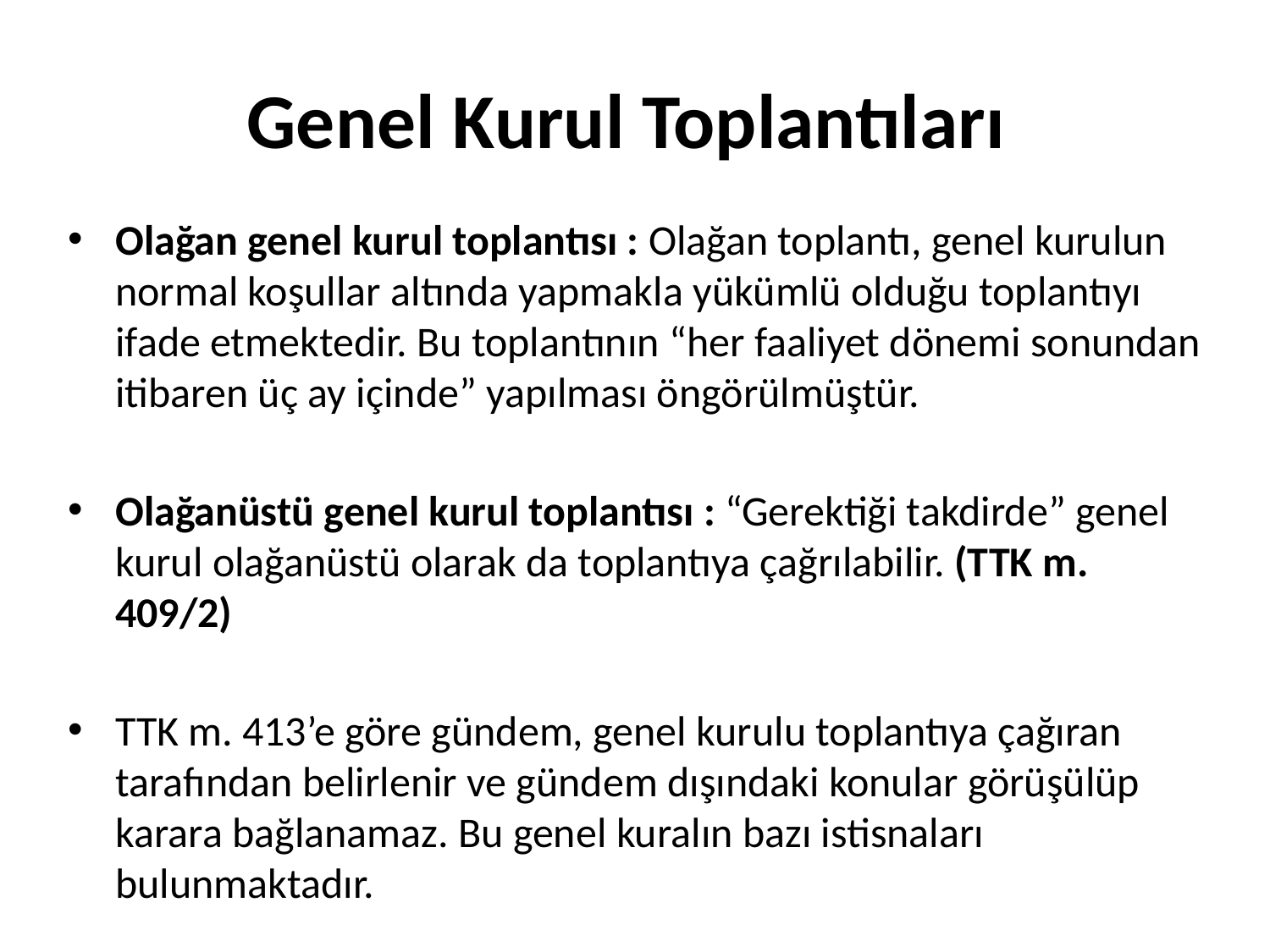

# Genel Kurul Toplantıları
Olağan genel kurul toplantısı : Olağan toplantı, genel kurulun normal koşullar altında yapmakla yükümlü olduğu toplantıyı ifade etmektedir. Bu toplantının “her faaliyet dönemi sonundan itibaren üç ay içinde” yapılması öngörülmüştür.

Olağanüstü genel kurul toplantısı : “Gerektiği takdirde” genel kurul olağanüstü olarak da toplantıya çağrılabilir. (TTK m. 409/2)

TTK m. 413’e göre gündem, genel kurulu toplantıya çağıran tarafından belirlenir ve gündem dışındaki konular görüşülüp karara bağlanamaz. Bu genel kuralın bazı istisnaları bulunmaktadır.